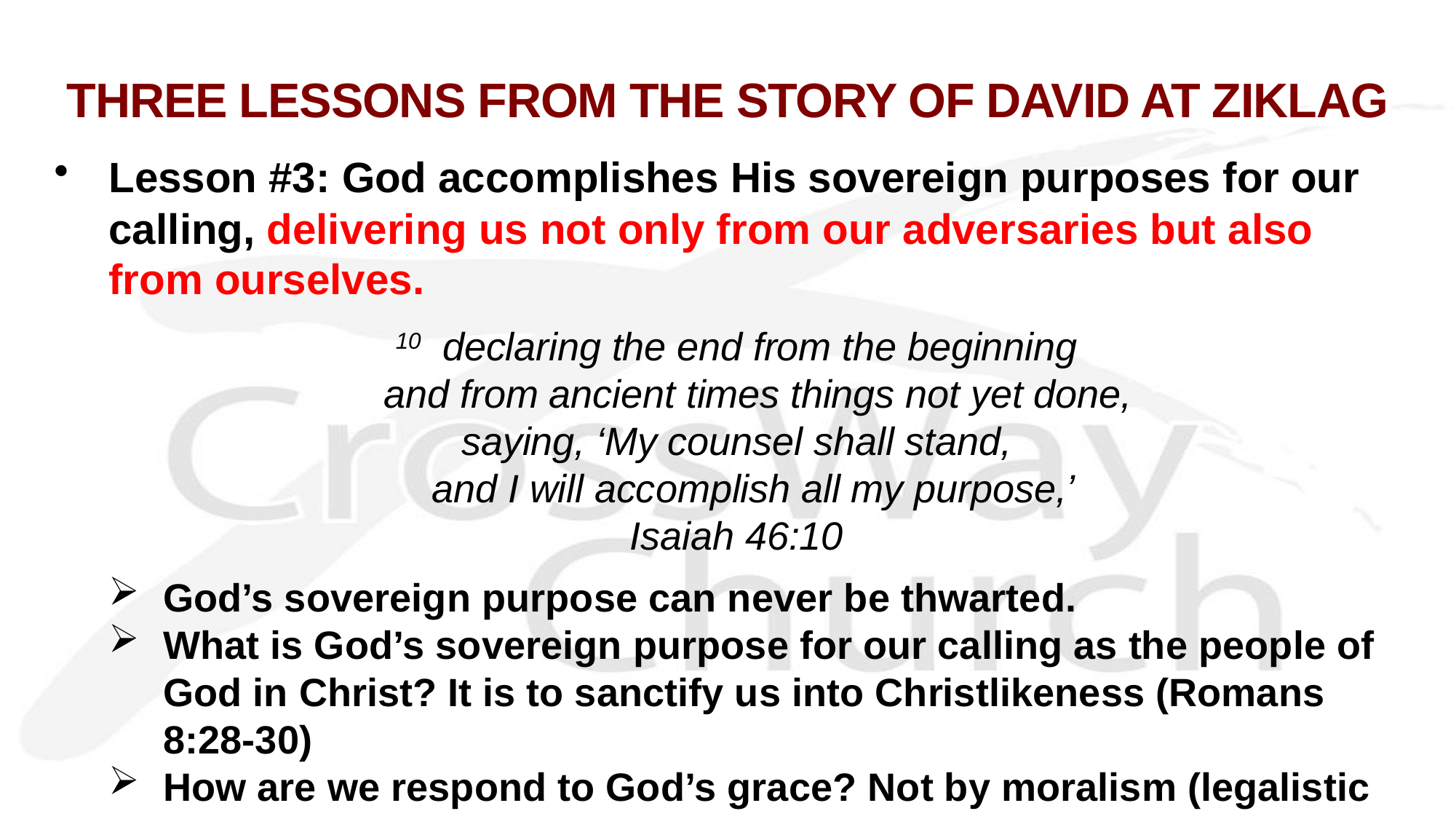

# THREE LESSONS FROM THE STORY OF DAVID AT ZIKLAG
Lesson #3: God accomplishes His sovereign purposes for our calling, delivering us not only from our adversaries but also from ourselves.

10  declaring the end from the beginning
    and from ancient times things not yet done,
saying, ‘My counsel shall stand,
    and I will accomplish all my purpose,’
Isaiah 46:10

God’s sovereign purpose can never be thwarted.
What is God’s sovereign purpose for our calling as the people of God in Christ? It is to sanctify us into Christlikeness (Romans 8:28-30)
How are we respond to God’s grace? Not by moralism (legalistic activity) nor by secularism (compromising passivity) but by faith (active surrender) for restoring our calling of God’s sovereign purpose!